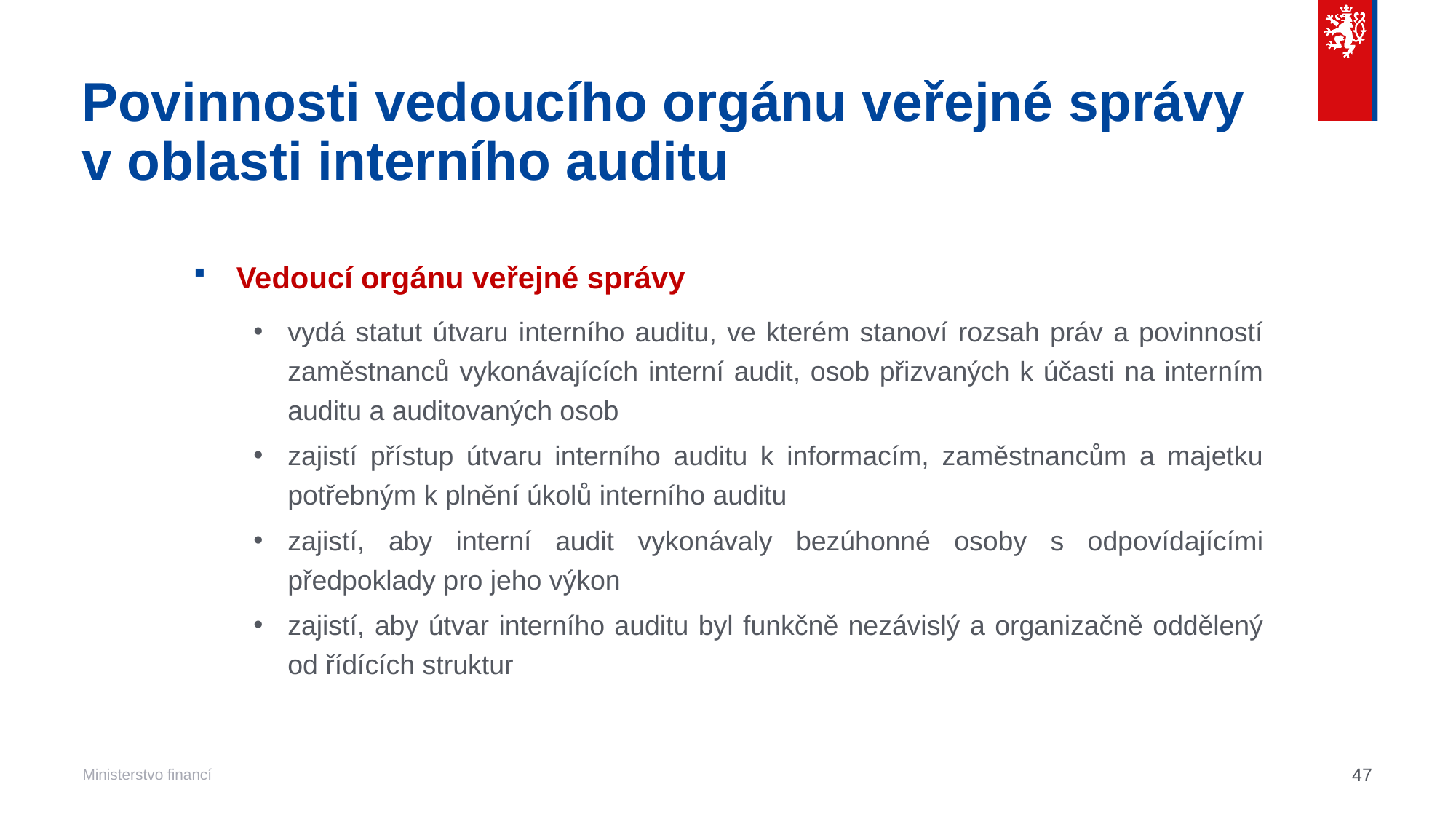

# Povinnosti vedoucího orgánu veřejné správy v oblasti interního auditu
Vedoucí orgánu veřejné správy
vydá statut útvaru interního auditu, ve kterém stanoví rozsah práv a povinností zaměstnanců vykonávajících interní audit, osob přizvaných k účasti na interním auditu a auditovaných osob
zajistí přístup útvaru interního auditu k informacím, zaměstnancům a majetku potřebným k plnění úkolů interního auditu
zajistí, aby interní audit vykonávaly bezúhonné osoby s odpovídajícími předpoklady pro jeho výkon
zajistí, aby útvar interního auditu byl funkčně nezávislý a organizačně oddělený od řídících struktur

47